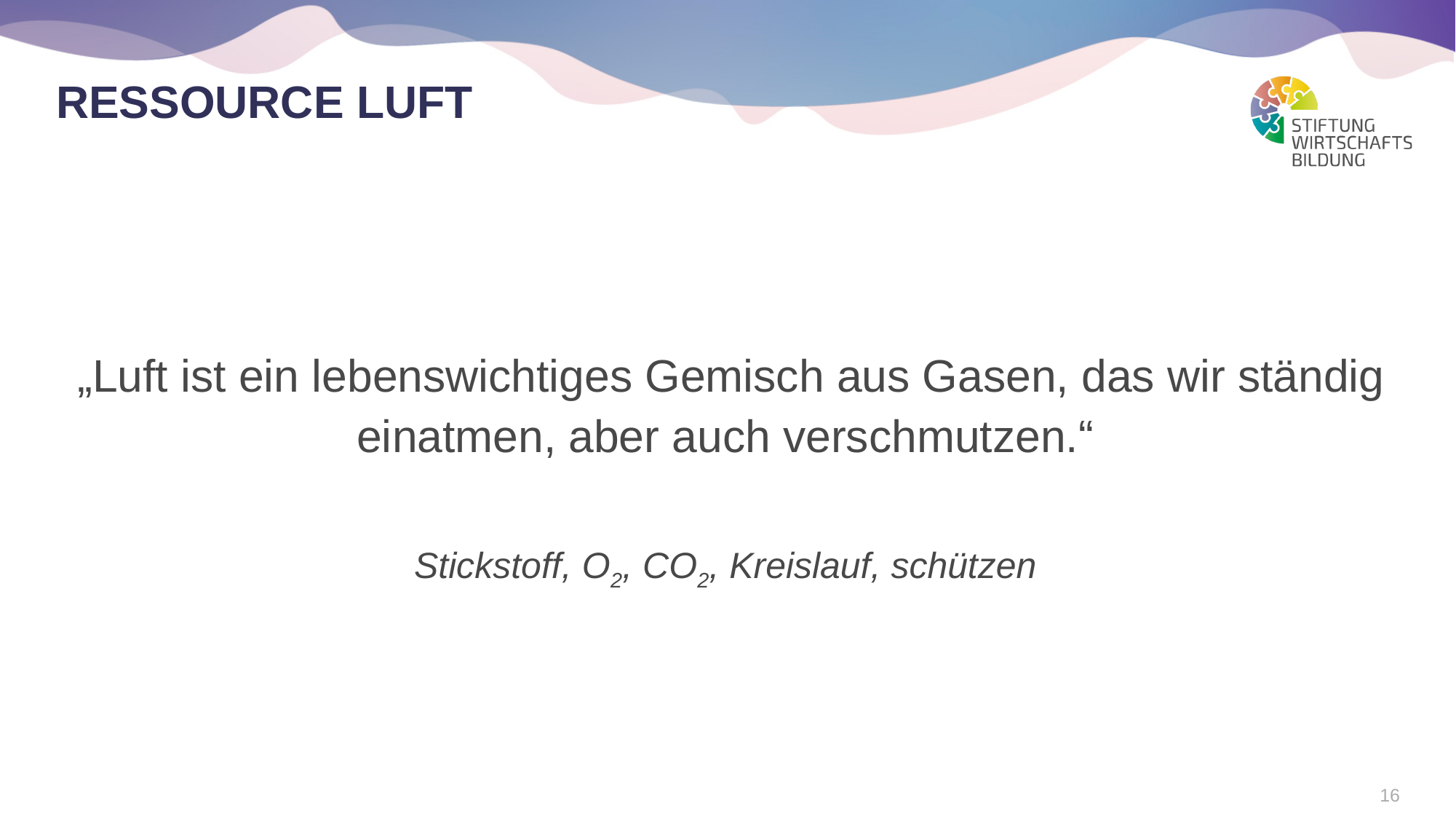

# Ressource Luft

 „Luft ist ein lebenswichtiges Gemisch aus Gasen, das wir ständig einatmen, aber auch verschmutzen.“

Stickstoff, O2, CO2, Kreislauf, schützen
16